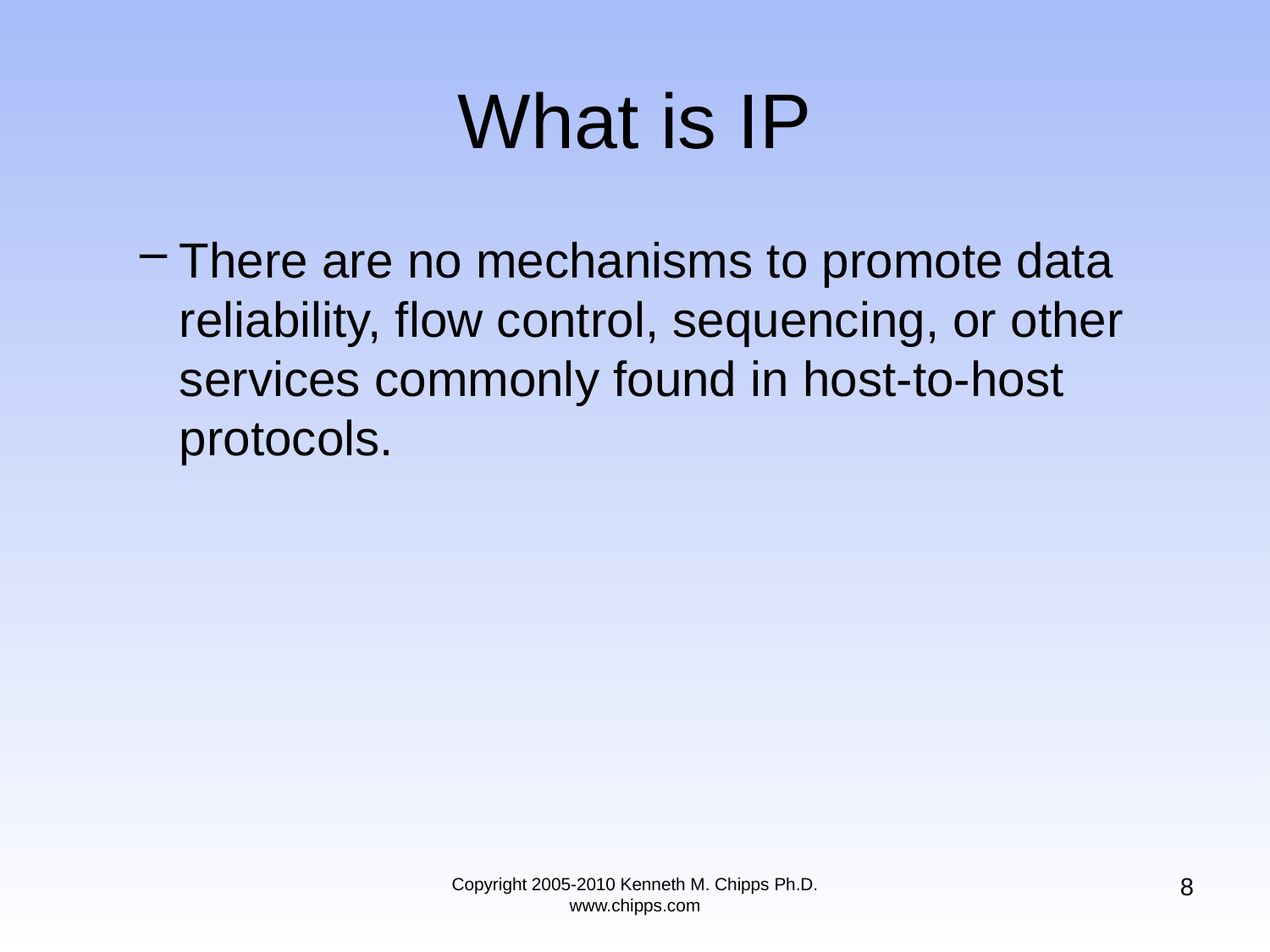

# What is IP
There are no mechanisms to promote data reliability, flow control, sequencing, or other services commonly found in host-to-host protocols.
8
Copyright 2005-2010 Kenneth M. Chipps Ph.D. www.chipps.com